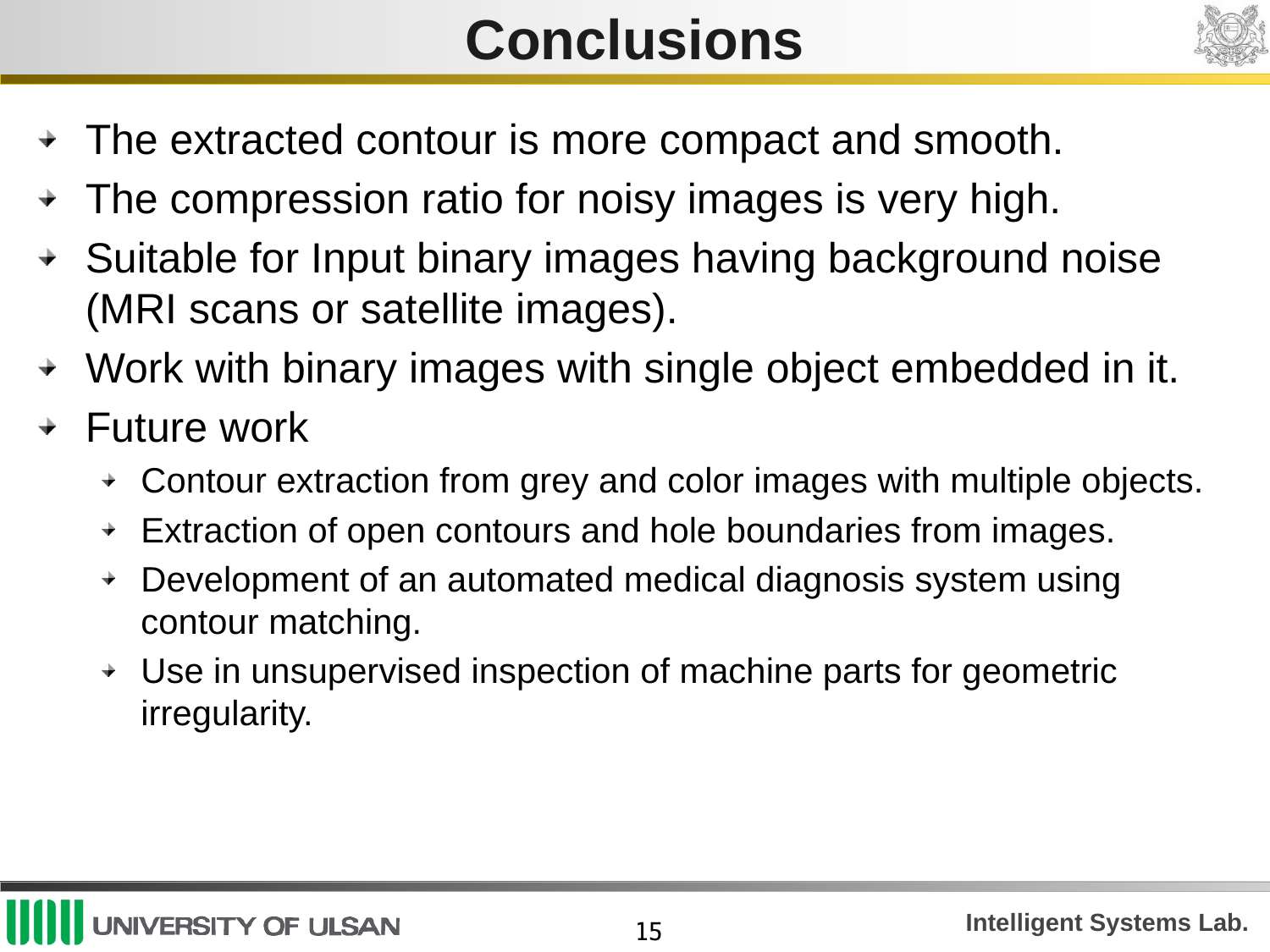

# Conclusions
The extracted contour is more compact and smooth.
The compression ratio for noisy images is very high.
Suitable for Input binary images having background noise (MRI scans or satellite images).
Work with binary images with single object embedded in it.
Future work
Contour extraction from grey and color images with multiple objects.
Extraction of open contours and hole boundaries from images.
Development of an automated medical diagnosis system using contour matching.
Use in unsupervised inspection of machine parts for geometric irregularity.